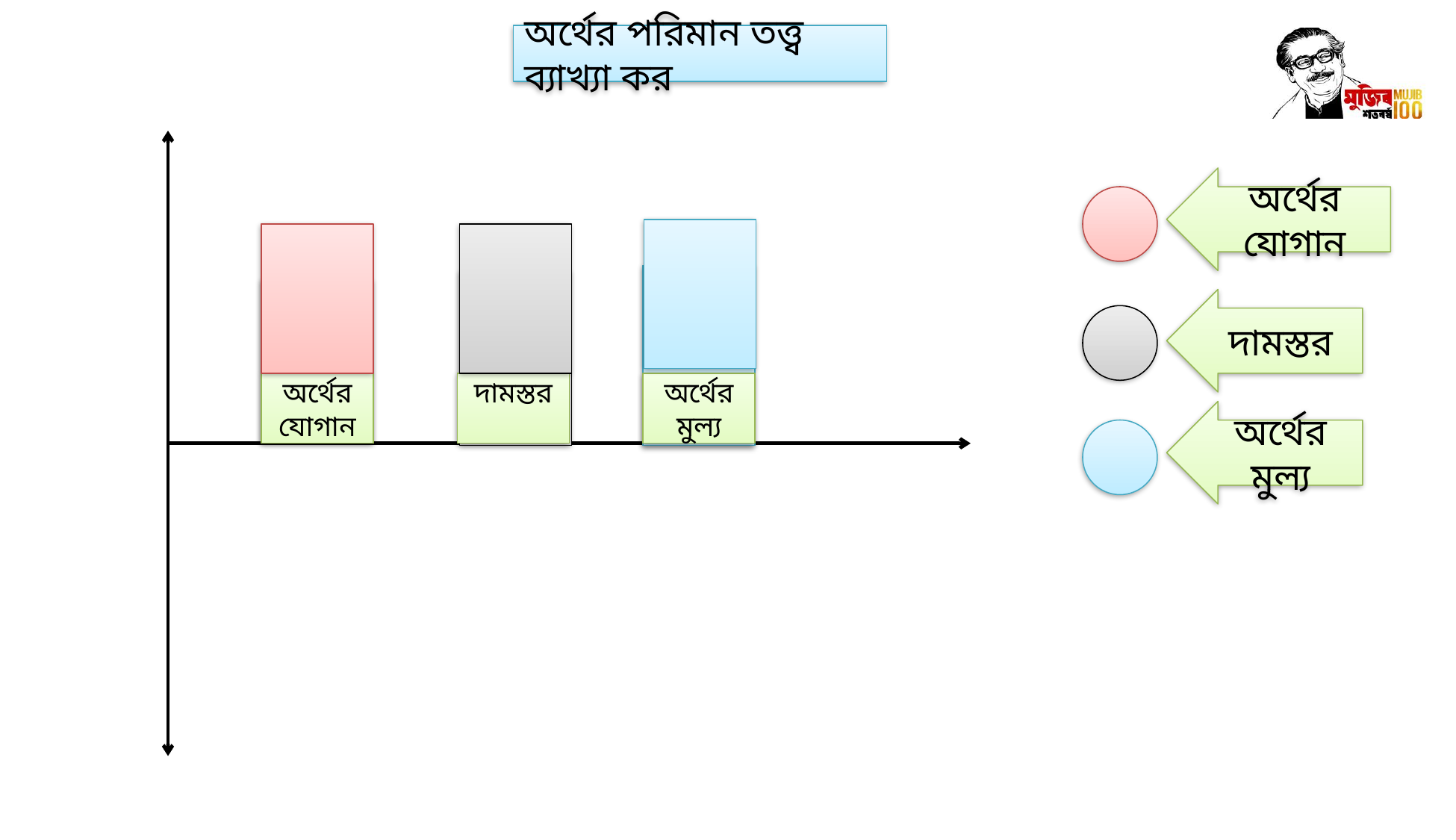

অর্থের পরিমান তত্ত্ব ব্যাখ্যা কর
অর্থের যোগান

দামস্তর

অর্থের যোগান
দামস্তর

অর্থের মুল্য
অর্থের মুল্য